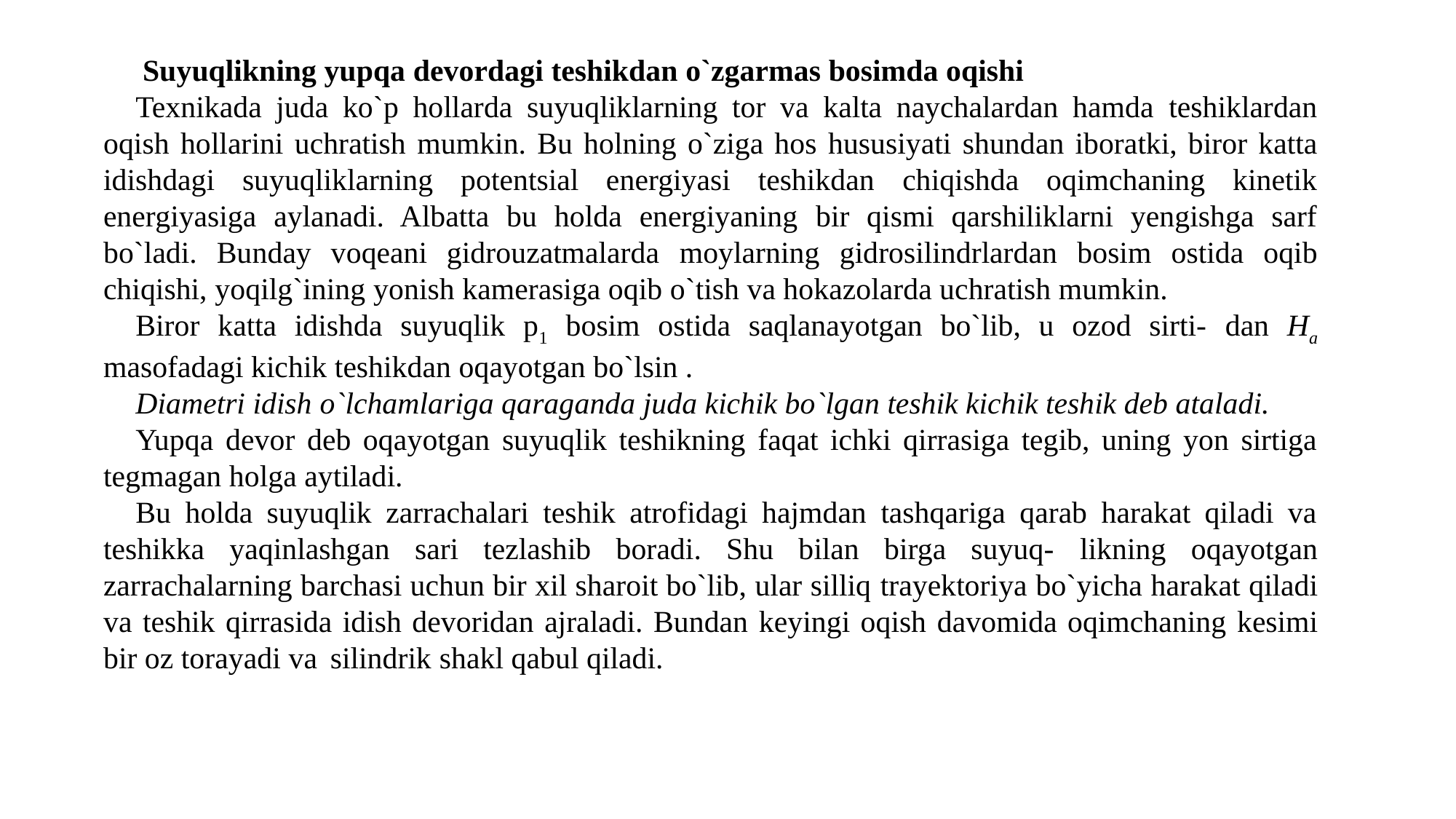

Suyuqlikning yupqa devordagi teshikdan o`zgarmas bosimda oqishi
Texnikada juda ko`p hollarda suyuqliklarning tor va kalta naychalardan hamda teshiklardan oqish hollarini uchratish mumkin. Bu holning o`ziga hos hususiyati shundan iboratki, biror katta idishdagi suyuqliklarning potentsial energiyasi teshikdan chiqishda oqimchaning kinetik energiyasiga aylanadi. Albatta bu holda energiyaning bir qismi qarshiliklarni yengishga sarf bo`ladi. Bunday voqeani gidrouzatmalarda moylarning gidrosilindrlardan bosim ostida oqib chiqishi, yoqilg`ining yonish kamerasiga oqib o`tish va hokazolarda uchratish mumkin.
Biror katta idishda suyuqlik p1 bosim ostida saqlanayotgan bo`lib, u ozod sirti- dan Ha masofadagi kichik teshikdan oqayotgan bo`lsin .
Diametri idish o`lchamlariga qaraganda juda kichik bo`lgan teshik kichik teshik deb ataladi.
Yupqa devor deb oqayotgan suyuqlik teshikning faqat ichki qirrasiga tegib, uning yon sirtiga tegmagan holga aytiladi.
Bu holda suyuqlik zarrachalari teshik atrofidagi hajmdan tashqariga qarab harakat qiladi va teshikka yaqinlashgan sari tezlashib boradi. Shu bilan birga suyuq- likning oqayotgan zarrachalarning barchasi uchun bir xil sharoit bo`lib, ular silliq trayektoriya bo`yicha harakat qiladi va teshik qirrasida idish devoridan ajraladi. Bundan keyingi oqish davomida oqimchaning kesimi bir oz torayadi va silindrik shakl qabul qiladi.